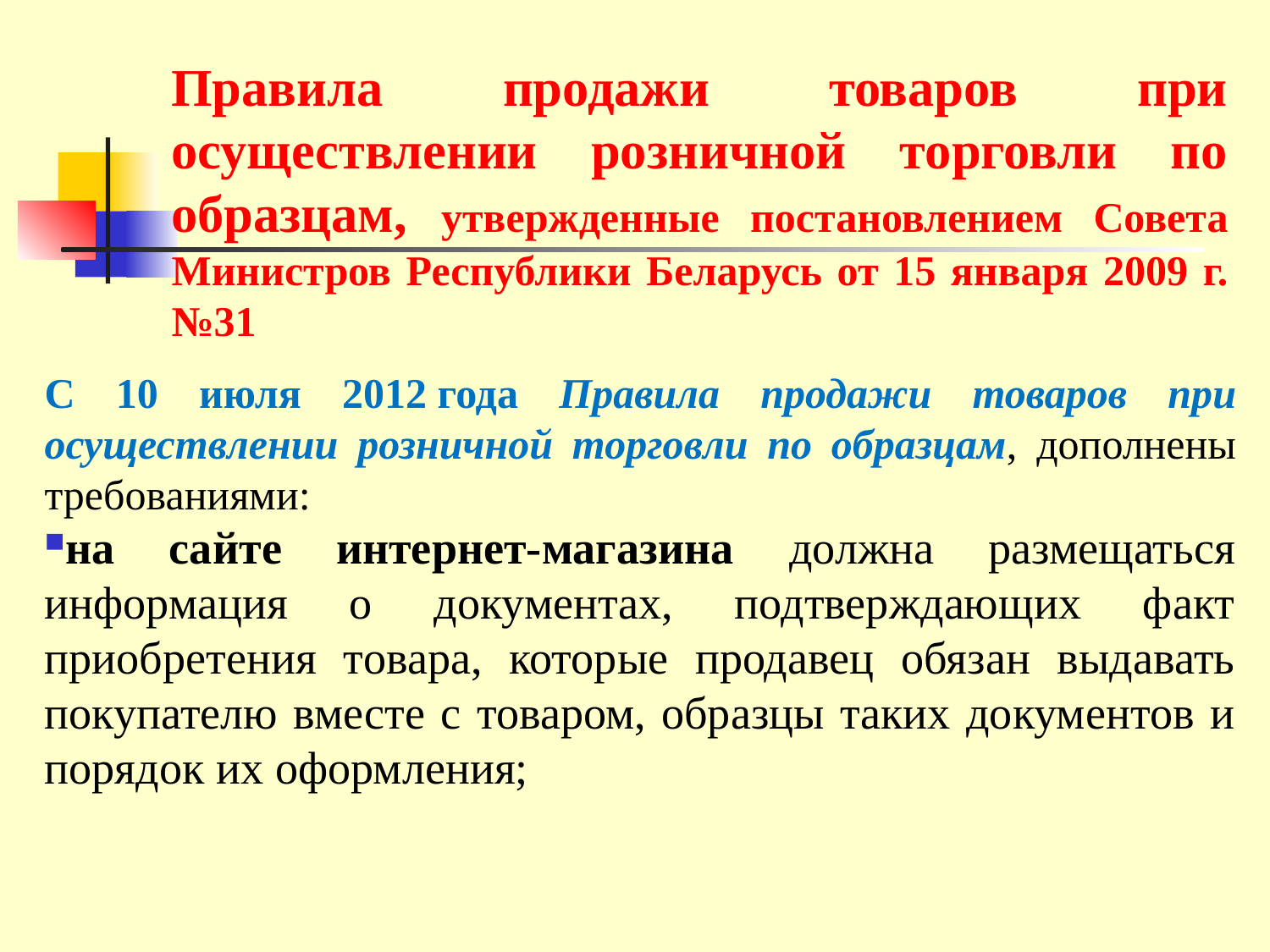

# Правила продажи товаров при осуществлении розничной торговли по образцам, утвержденные постановлением Совета Министров Республики Беларусь от 15 января 2009 г. №31
С 10 июля 2012 года Правила продажи товаров при осуществлении розничной торговли по образцам, дополнены требованиями:
на сайте интернет-магазина должна размещаться информация о документах, подтверждающих факт приобретения товара, которые продавец обязан выдавать покупателю вместе с товаром, образцы таких документов и порядок их оформления;